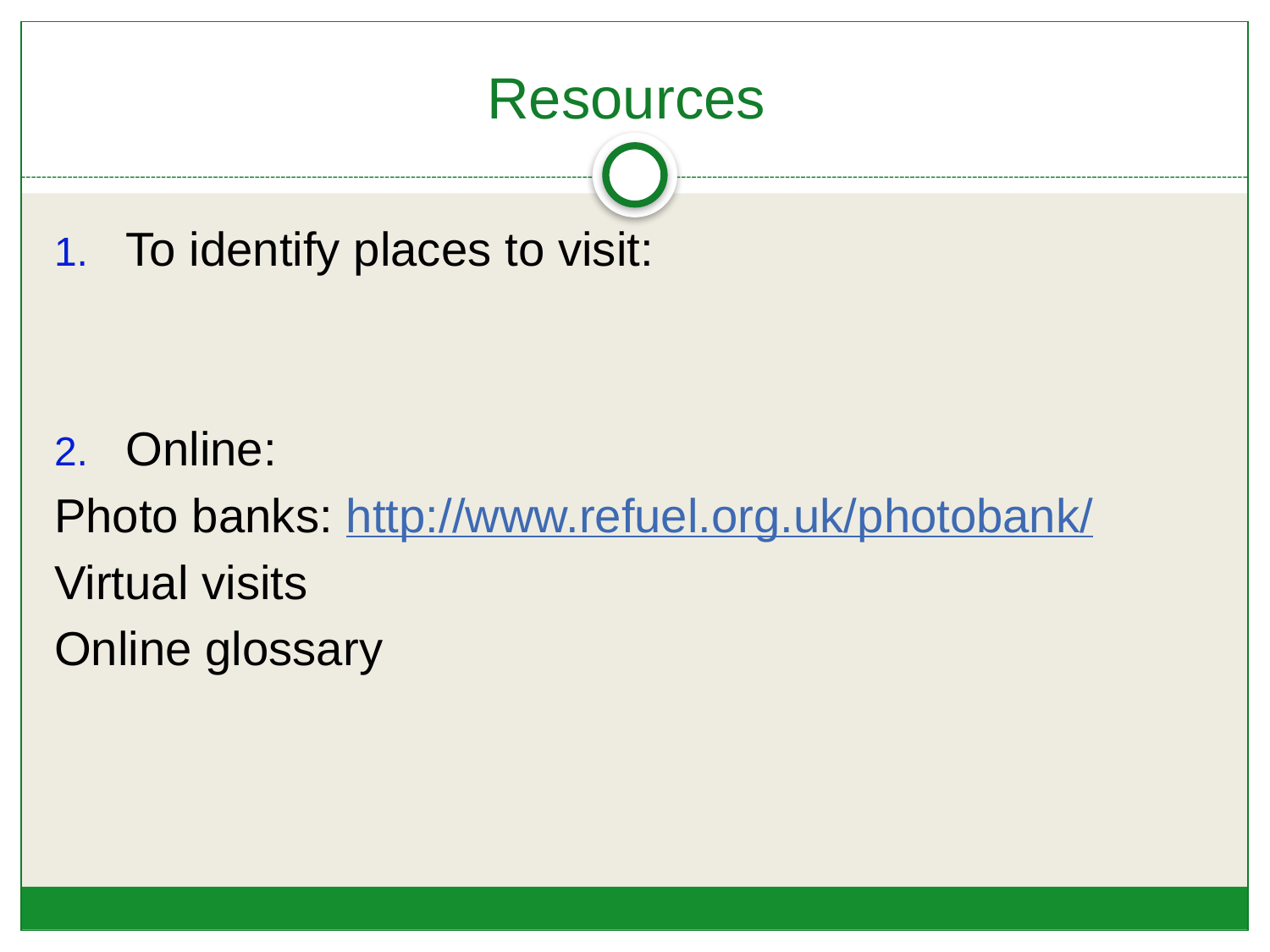

# Resources
To identify places to visit:

Online:
Photo banks: http://www.refuel.org.uk/photobank/
Virtual visits
Online glossary